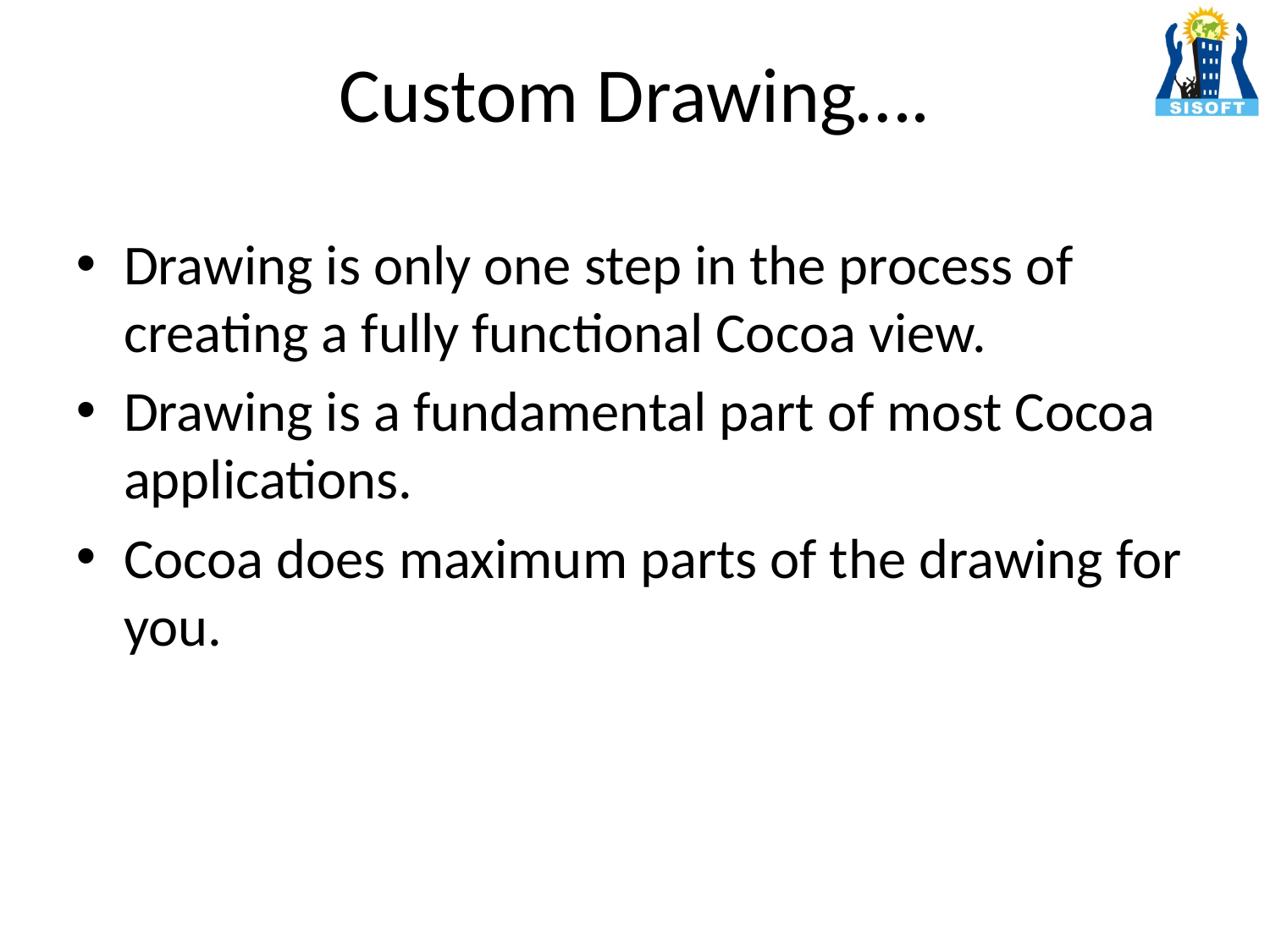

# Custom Drawing….
Drawing is only one step in the process of creating a fully functional Cocoa view.
Drawing is a fundamental part of most Cocoa applications.
Cocoa does maximum parts of the drawing for you.